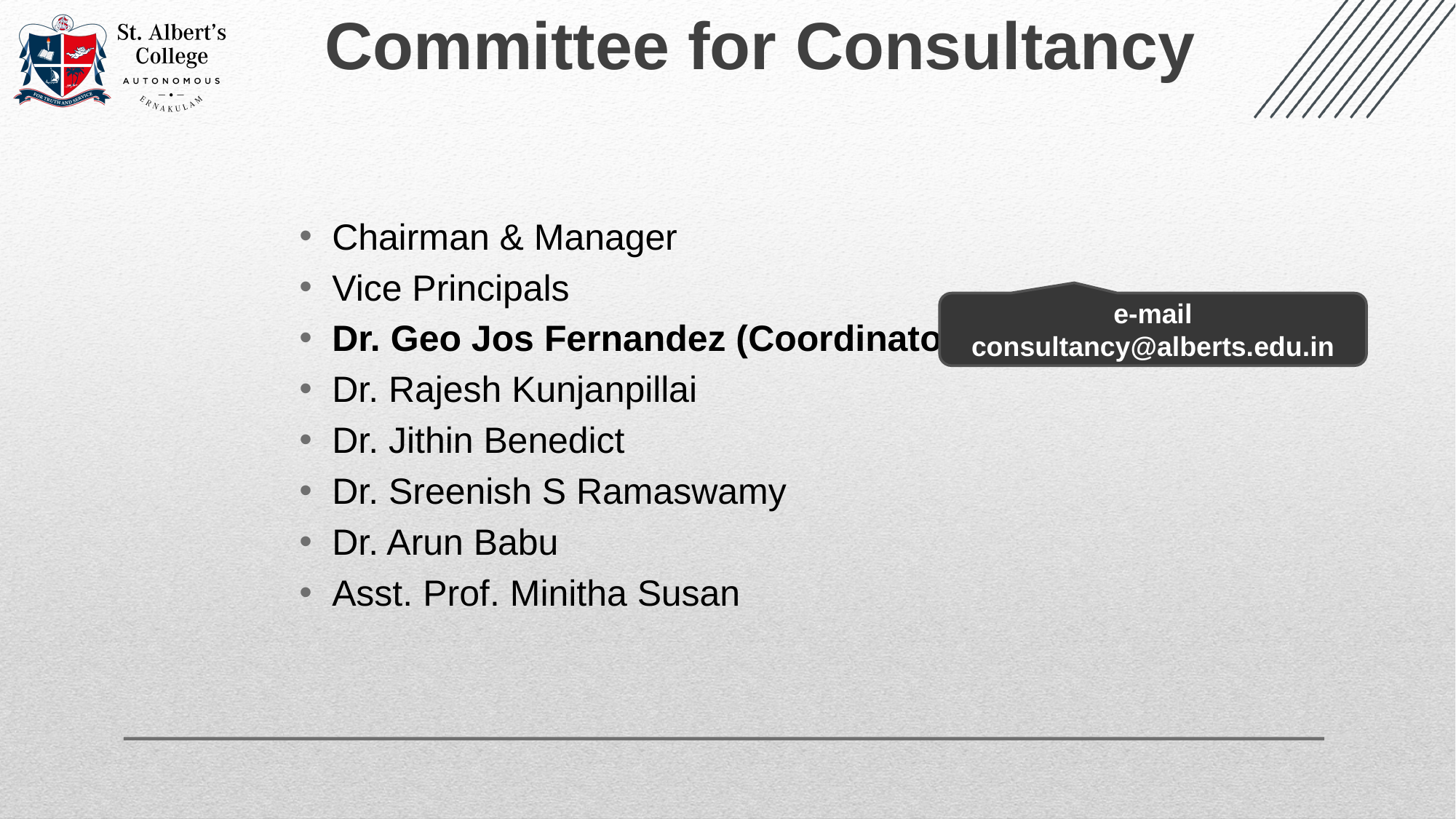

Committee for Consultancy
Chairman & Manager
Vice Principals
Dr. Geo Jos Fernandez (Coordinator)
Dr. Rajesh Kunjanpillai
Dr. Jithin Benedict
Dr. Sreenish S Ramaswamy
Dr. Arun Babu
Asst. Prof. Minitha Susan
e-mail
consultancy@alberts.edu.in